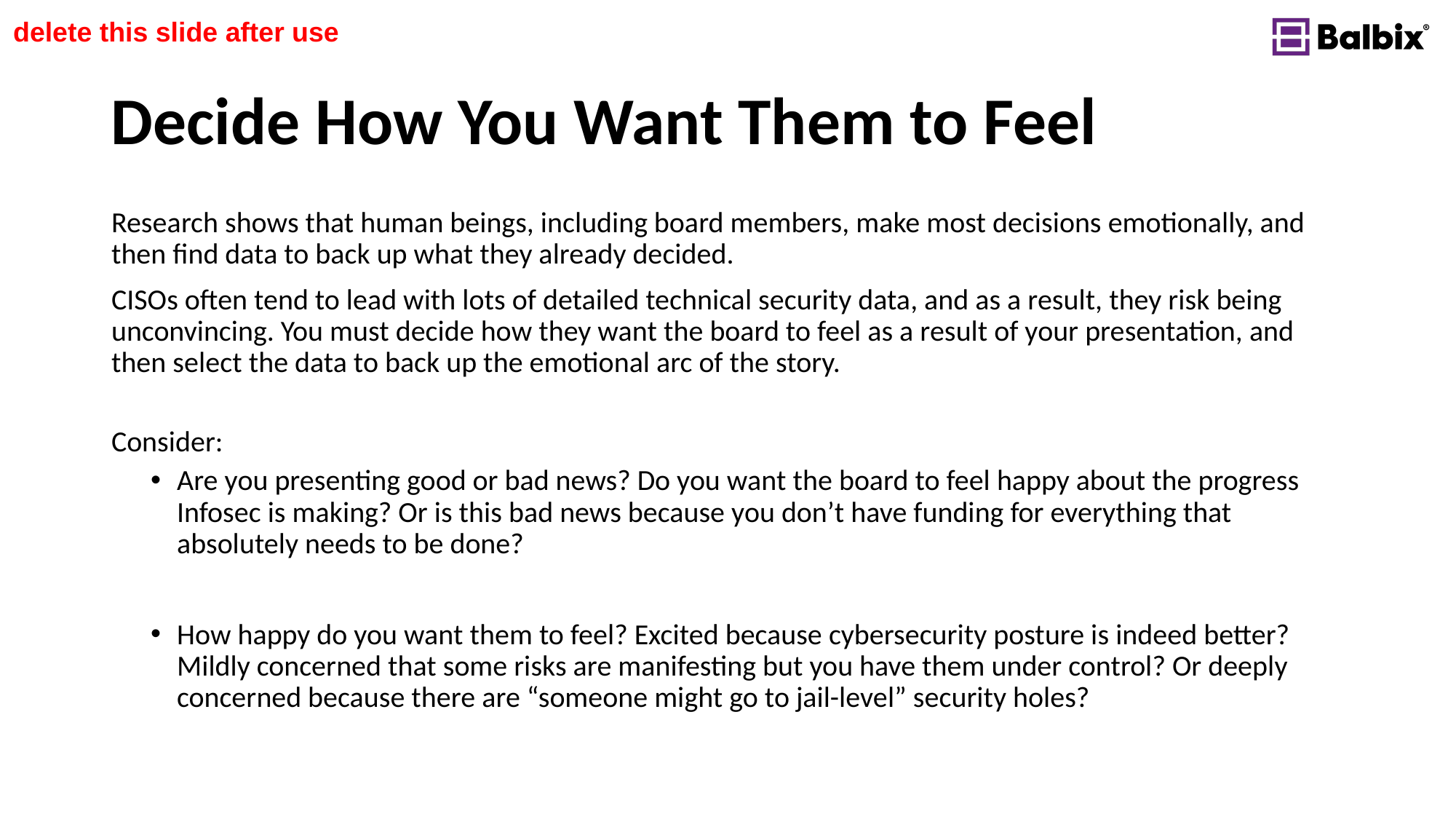

delete this slide after use
# Decide How You Want Them to Feel
Research shows that human beings, including board members, make most decisions emotionally, and then find data to back up what they already decided.
CISOs often tend to lead with lots of detailed technical security data, and as a result, they risk being unconvincing. You must decide how they want the board to feel as a result of your presentation, and then select the data to back up the emotional arc of the story.

Consider:
Are you presenting good or bad news? Do you want the board to feel happy about the progress Infosec is making? Or is this bad news because you don’t have funding for everything that absolutely needs to be done?

How happy do you want them to feel? Excited because cybersecurity posture is indeed better? Mildly concerned that some risks are manifesting but you have them under control? Or deeply concerned because there are “someone might go to jail-level” security holes?